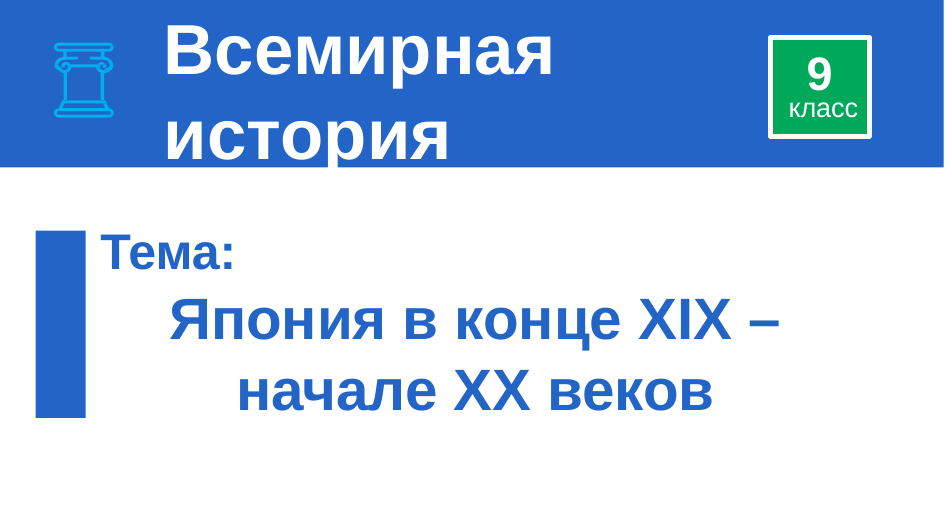

# Всемирная история

9

класс

Тема:
Япония в конце XIX – начале XX веков